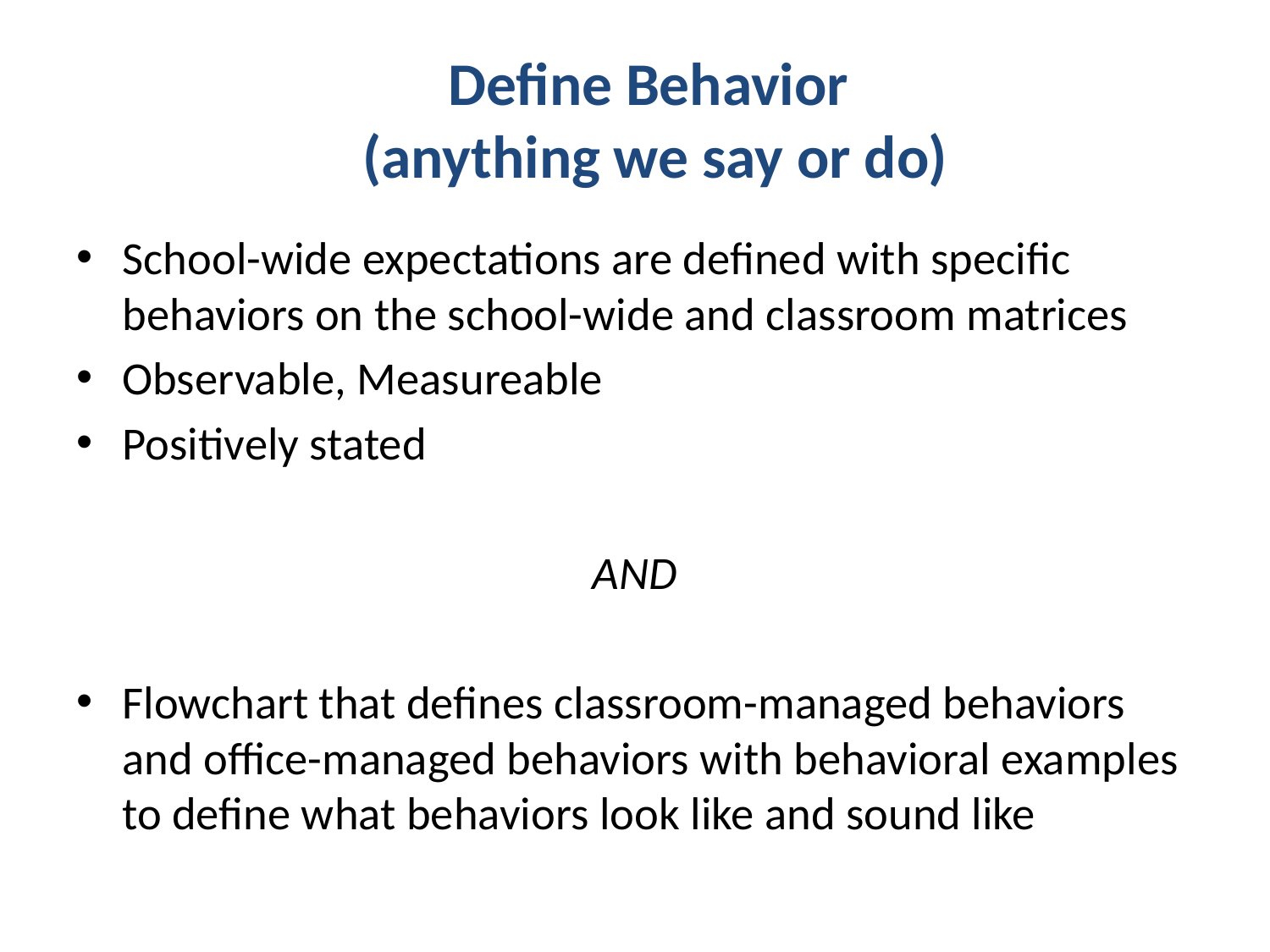

# Define Behavior (anything we say or do)
School-wide expectations are defined with specific behaviors on the school-wide and classroom matrices
Observable, Measureable
Positively stated

AND

Flowchart that defines classroom-managed behaviors and office-managed behaviors with behavioral examples to define what behaviors look like and sound like